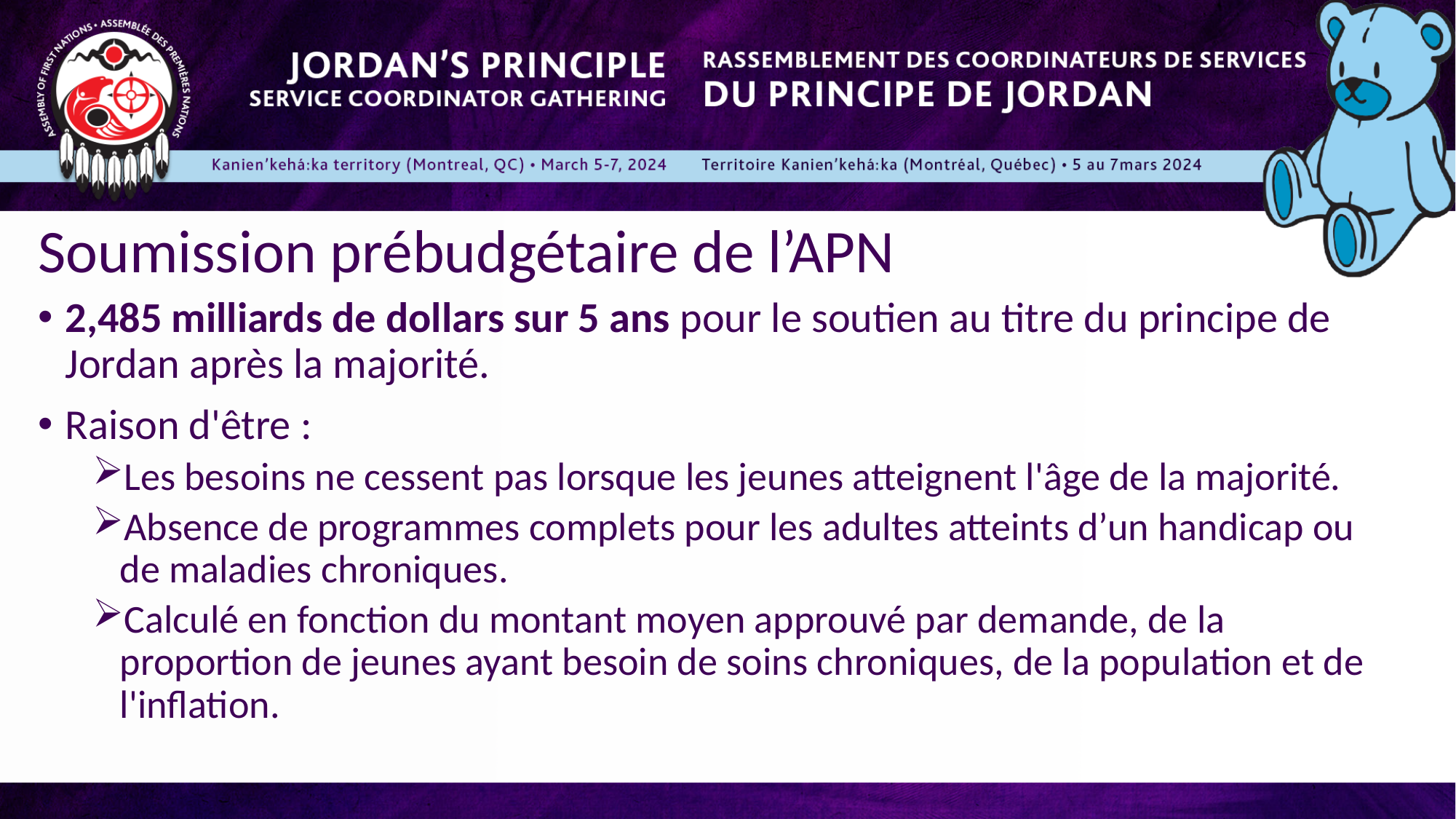

# Soumission prébudgétaire de l’APN
2,485 milliards de dollars sur 5 ans pour le soutien au titre du principe de Jordan après la majorité.
Raison d'être :
Les besoins ne cessent pas lorsque les jeunes atteignent l'âge de la majorité.
Absence de programmes complets pour les adultes atteints d’un handicap ou de maladies chroniques.
Calculé en fonction du montant moyen approuvé par demande, de la proportion de jeunes ayant besoin de soins chroniques, de la population et de l'inflation.